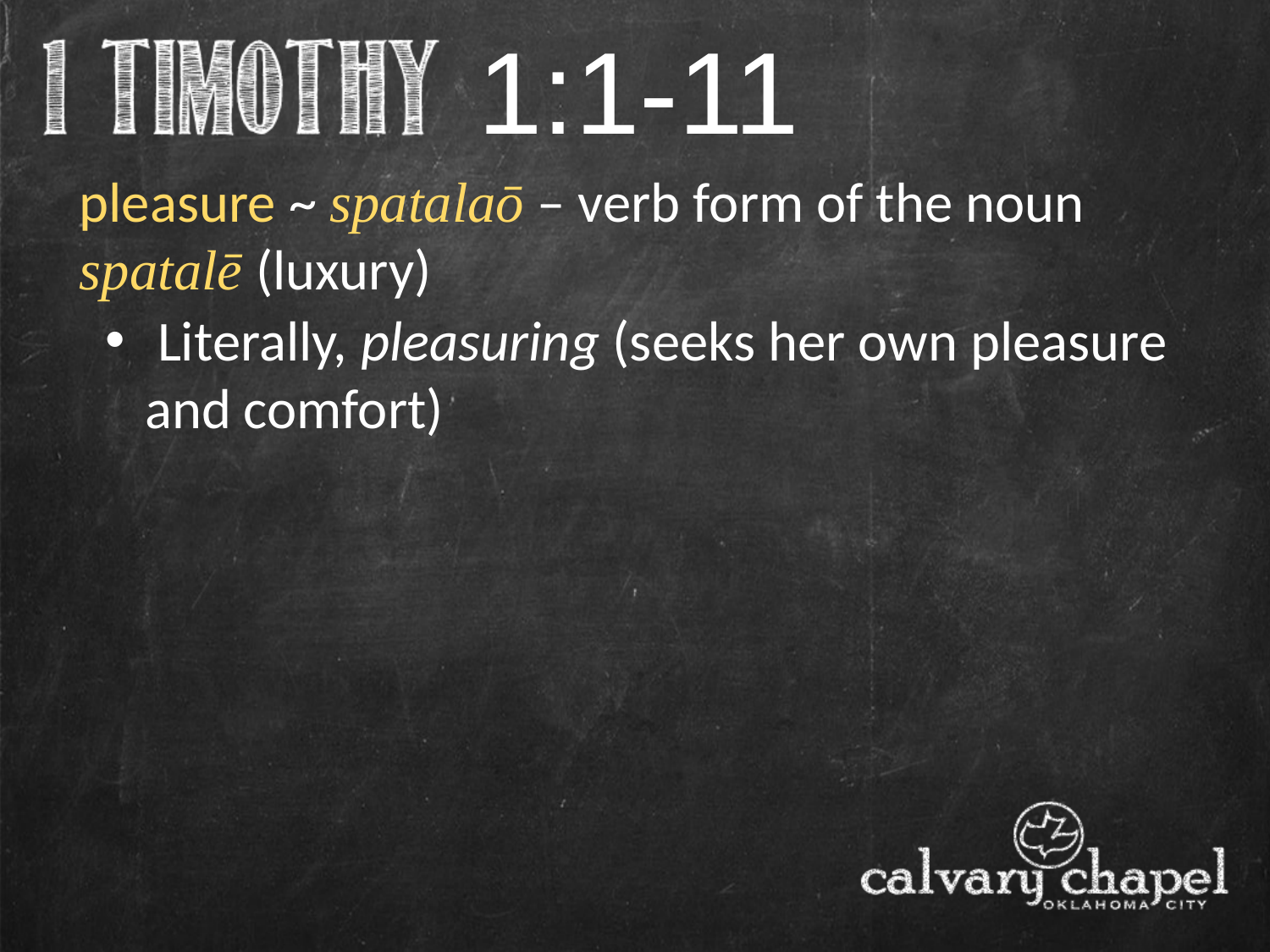

1:1-11
pleasure ~ spatalaō – verb form of the noun spatalē (luxury)
 Literally, pleasuring (seeks her own pleasure and comfort)